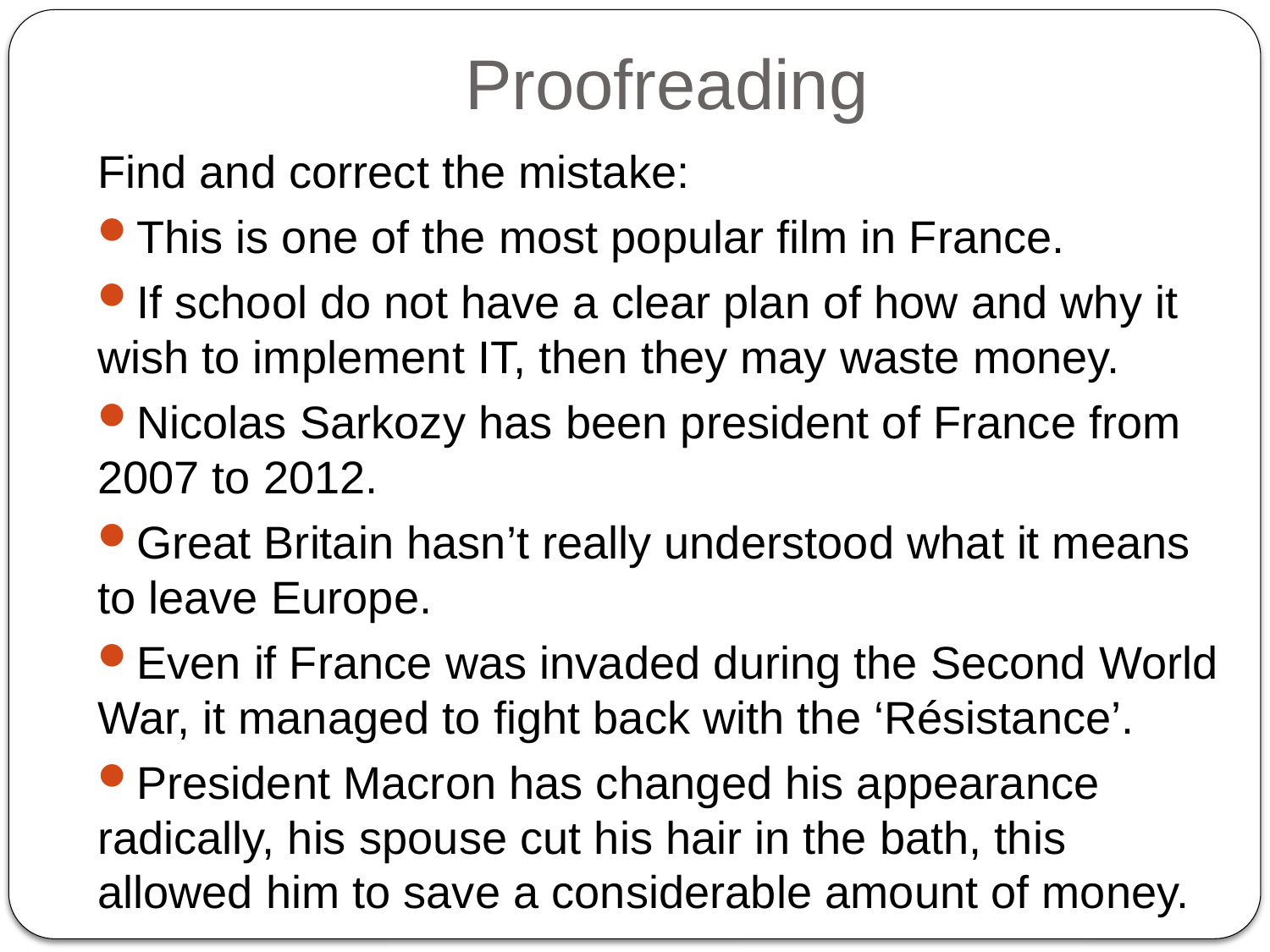

# Proofreading
Find and correct the mistake:
This is one of the most popular film in France.
If school do not have a clear plan of how and why it wish to implement IT, then they may waste money.
Nicolas Sarkozy has been president of France from 2007 to 2012.
Great Britain hasn’t really understood what it means to leave Europe.
Even if France was invaded during the Second World War, it managed to fight back with the ‘Résistance’.
President Macron has changed his appearance radically, his spouse cut his hair in the bath, this allowed him to save a considerable amount of money.